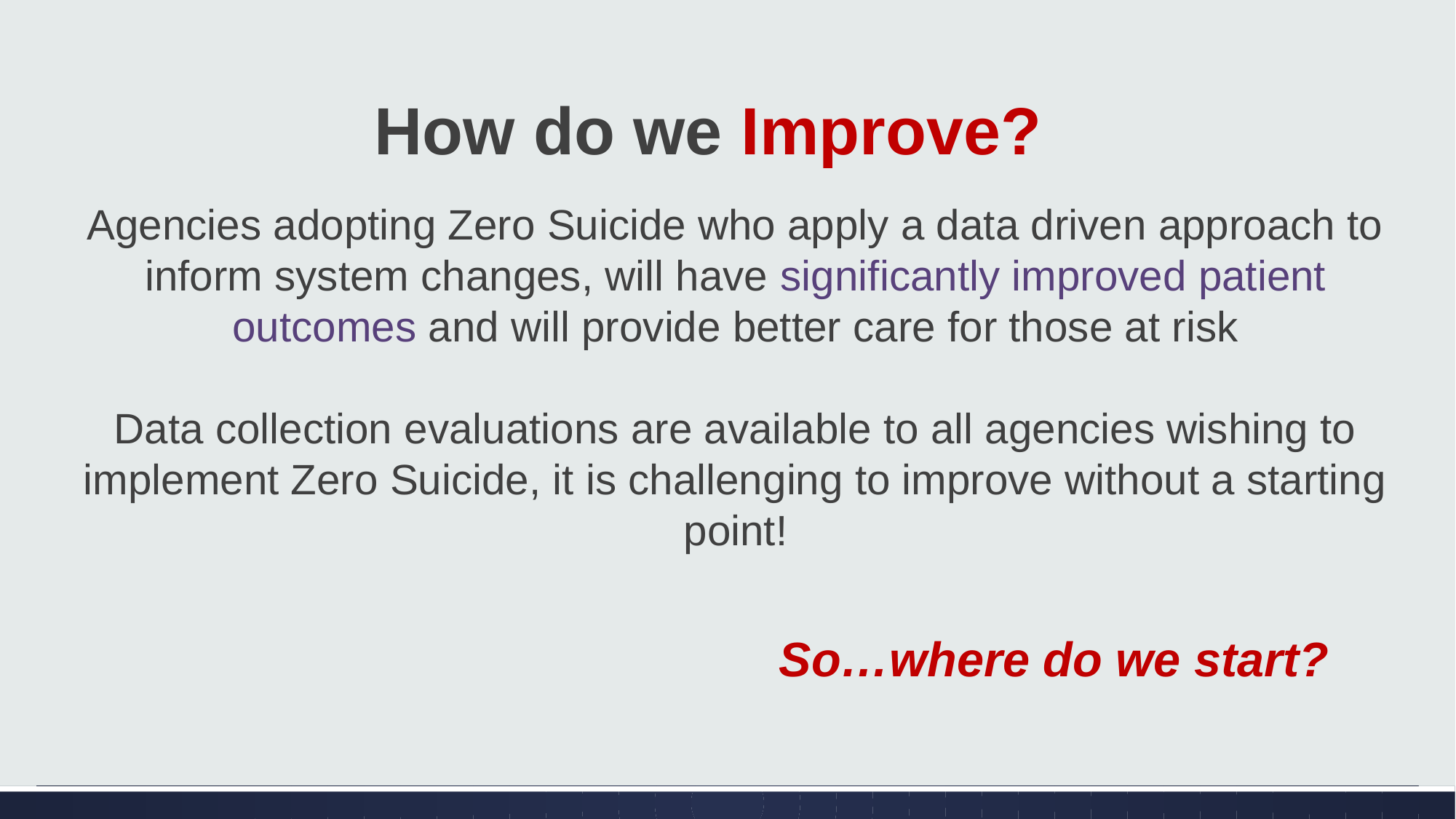

How do we Improve?
Agencies adopting Zero Suicide who apply a data driven approach to inform system changes, will have significantly improved patient outcomes and will provide better care for those at risk

Data collection evaluations are available to all agencies wishing to implement Zero Suicide, it is challenging to improve without a starting point!
So…where do we start?